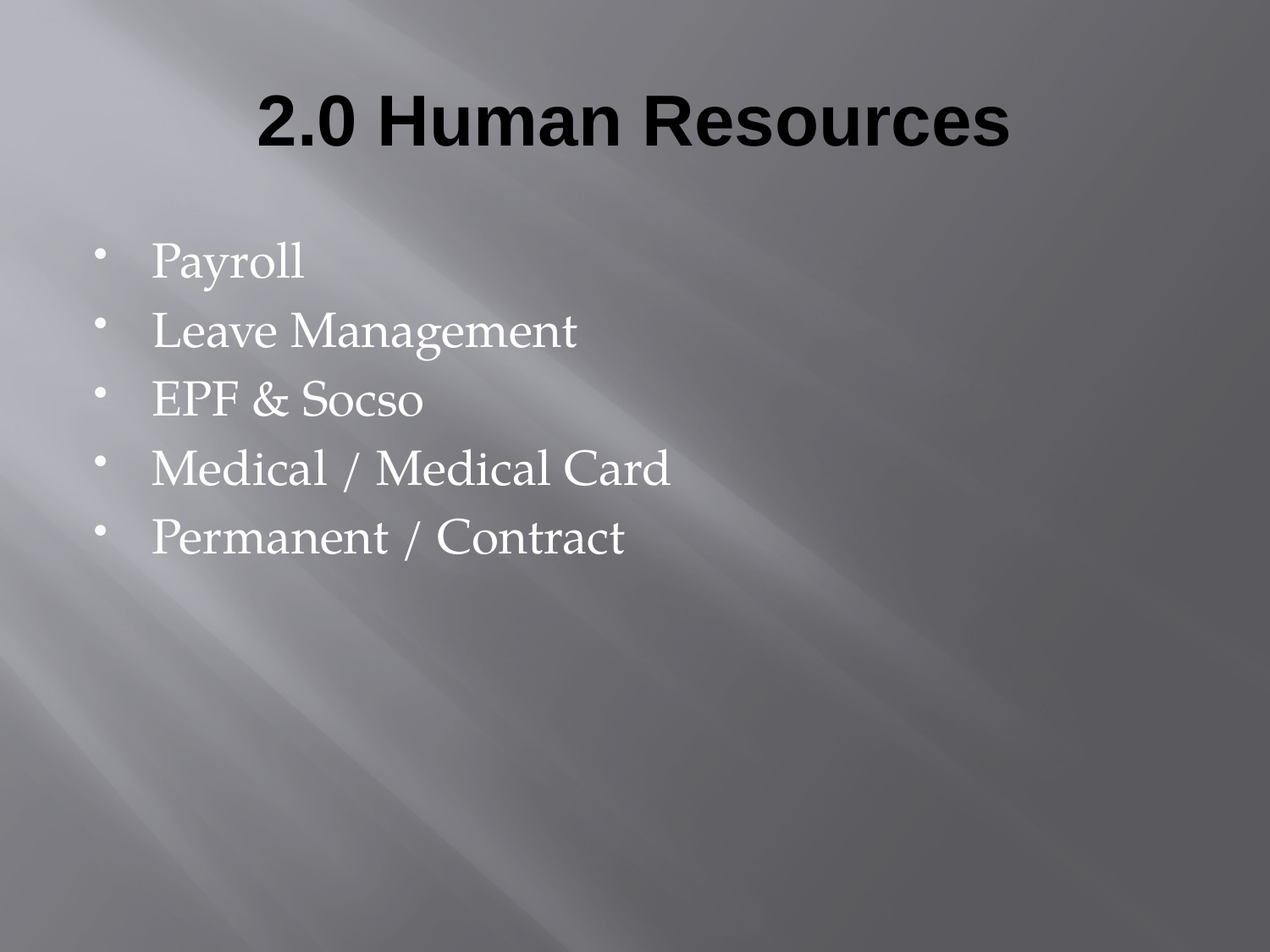

# 2.0 Human Resources
Payroll
Leave Management
EPF & Socso
Medical / Medical Card
Permanent / Contract